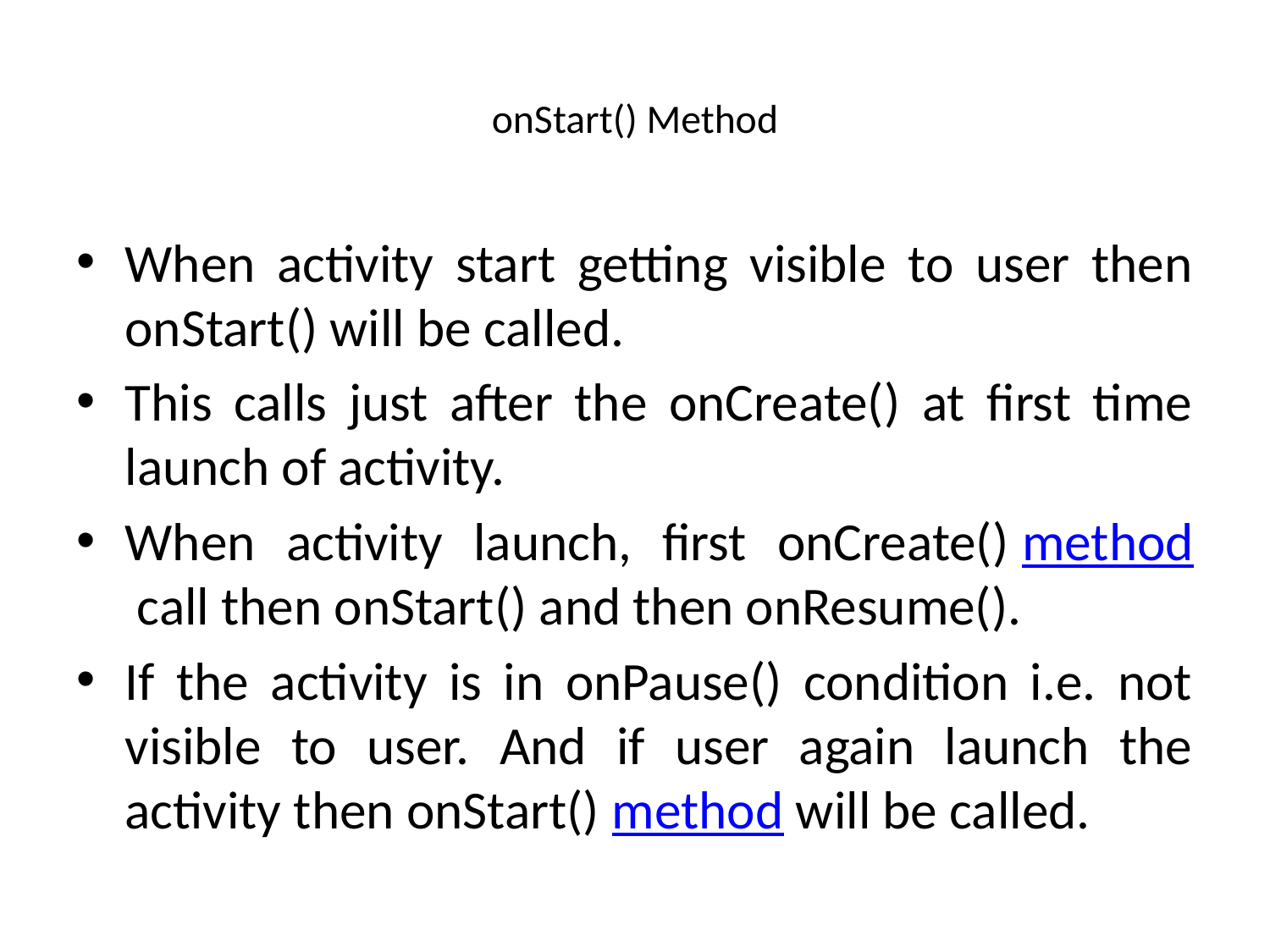

# onStart() Method
When activity start getting visible to user then onStart() will be called.
This calls just after the onCreate() at first time launch of activity.
When activity launch, first onCreate() method call then onStart() and then onResume().
If the activity is in onPause() condition i.e. not visible to user. And if user again launch the activity then onStart() method will be called.